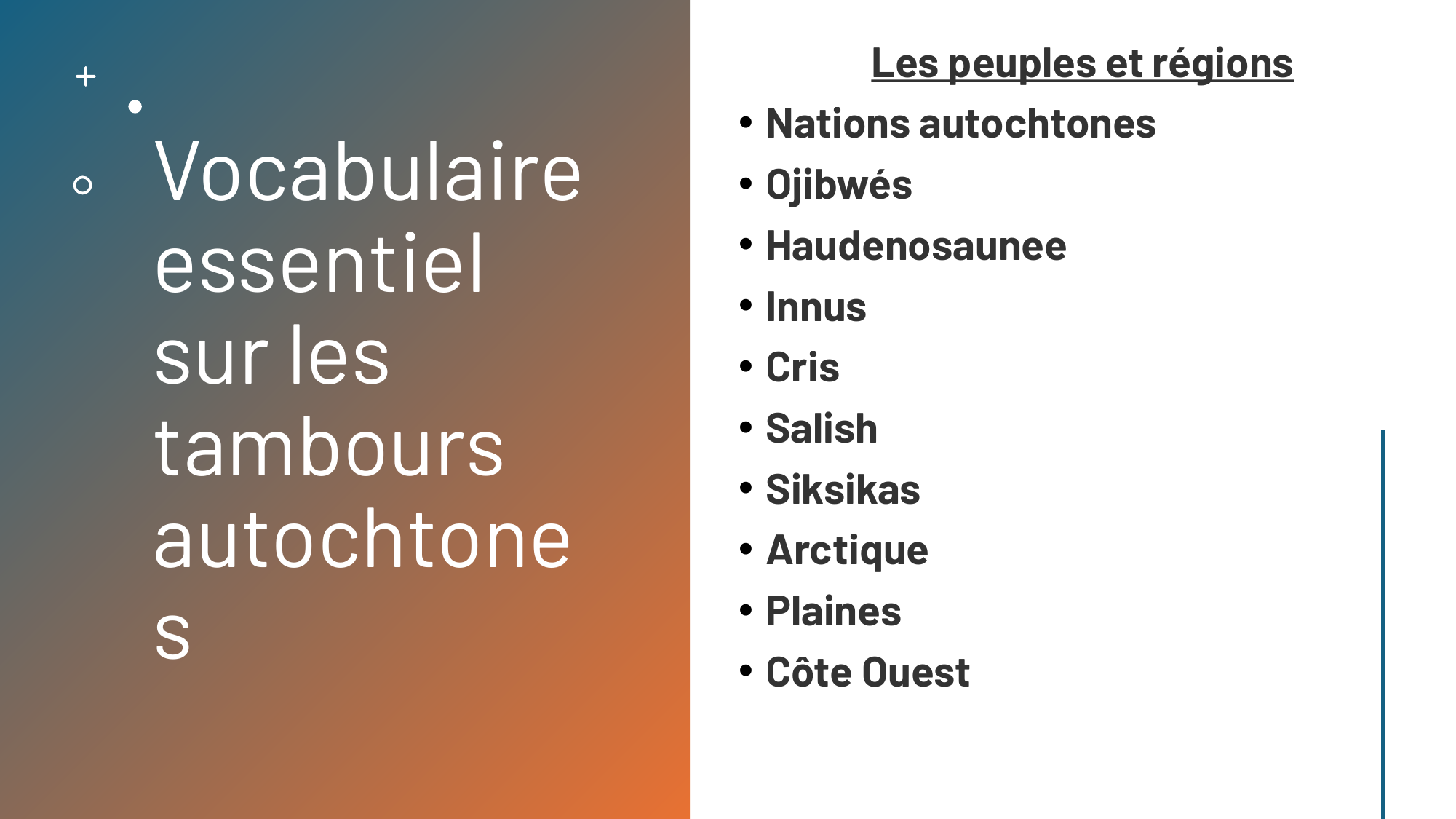

Les peuples et régions
Nations autochtones
Ojibwés
Haudenosaunee
Innus
Cris
Salish
Siksikas
Arctique
Plaines
Côte Ouest

# Vocabulaire essentiel sur les tambours autochtones